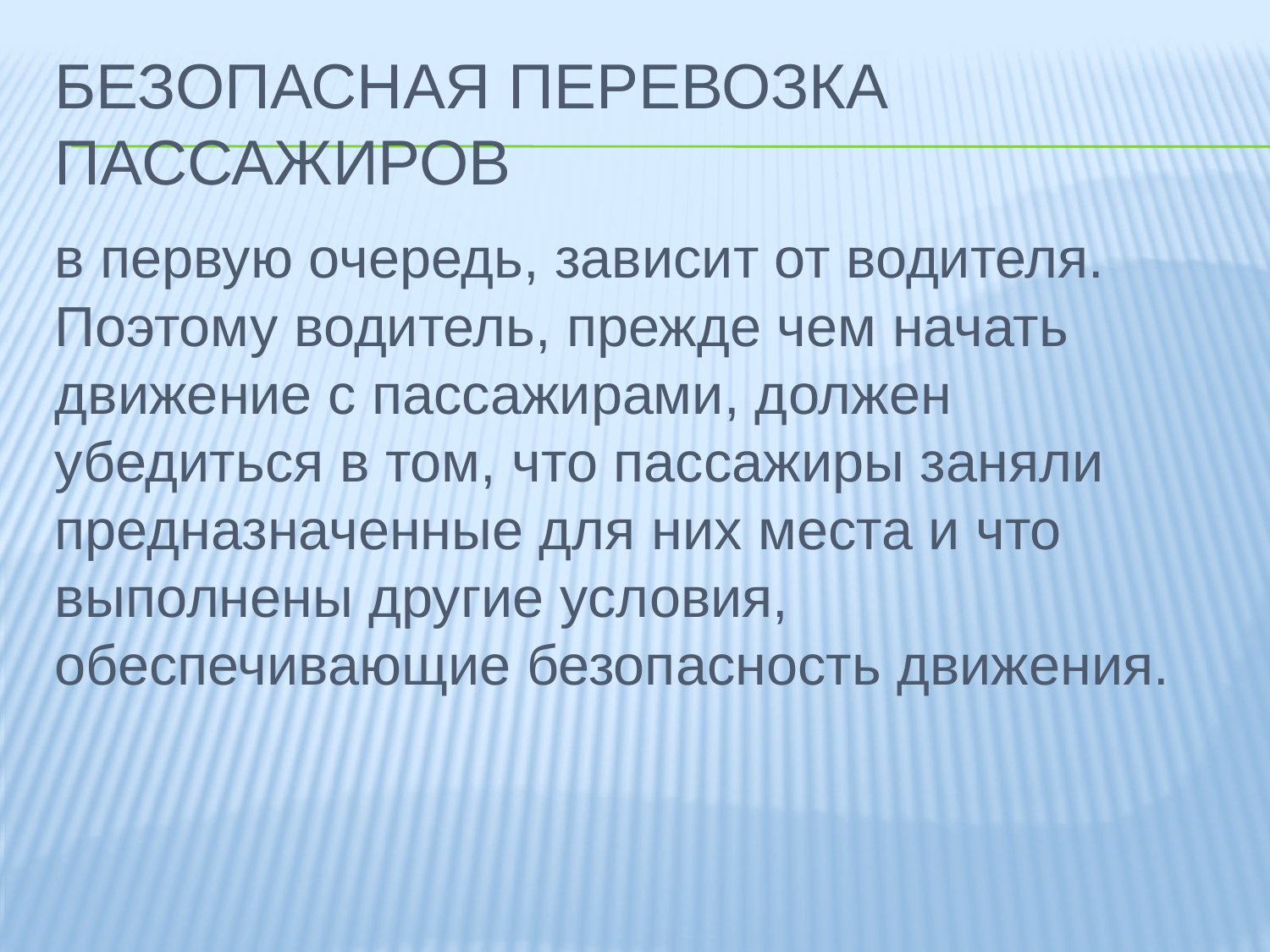

# Безопасная перевозка пассажиров
в первую очередь, зависит от водителя. Поэтому водитель, прежде чем начать движение с пассажирами, должен убедиться в том, что пассажиры заняли предназначенные для них места и что выполнены другие условия, обеспечивающие безопасность движения.